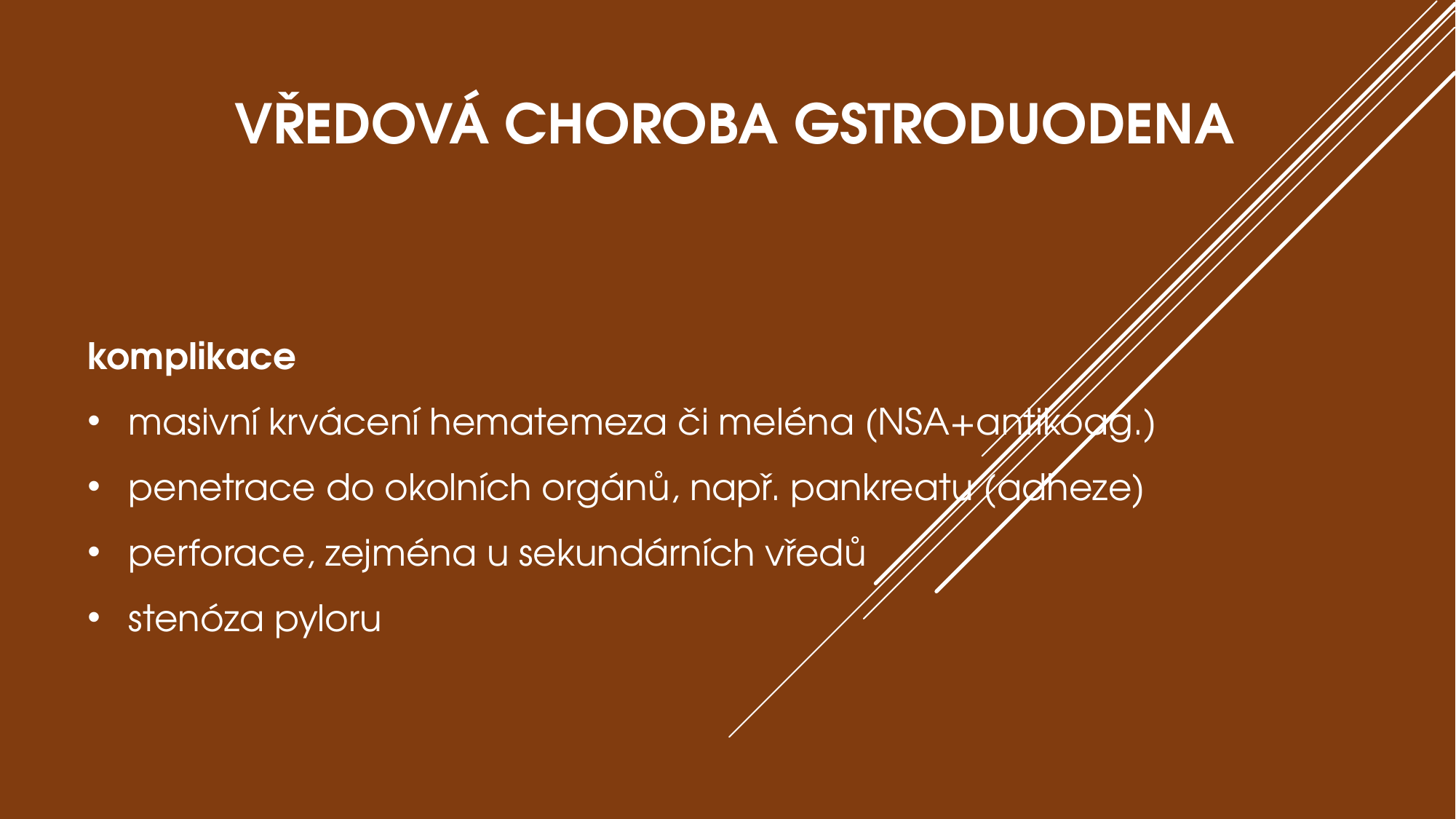

Vředová choroba gstroduodena
komplikace
masivní krvácení hematemeza či meléna (NSA+antikoag.)
penetrace do okolních orgánů, např. pankreatu (adheze)
perforace, zejména u sekundárních vředů
stenóza pyloru